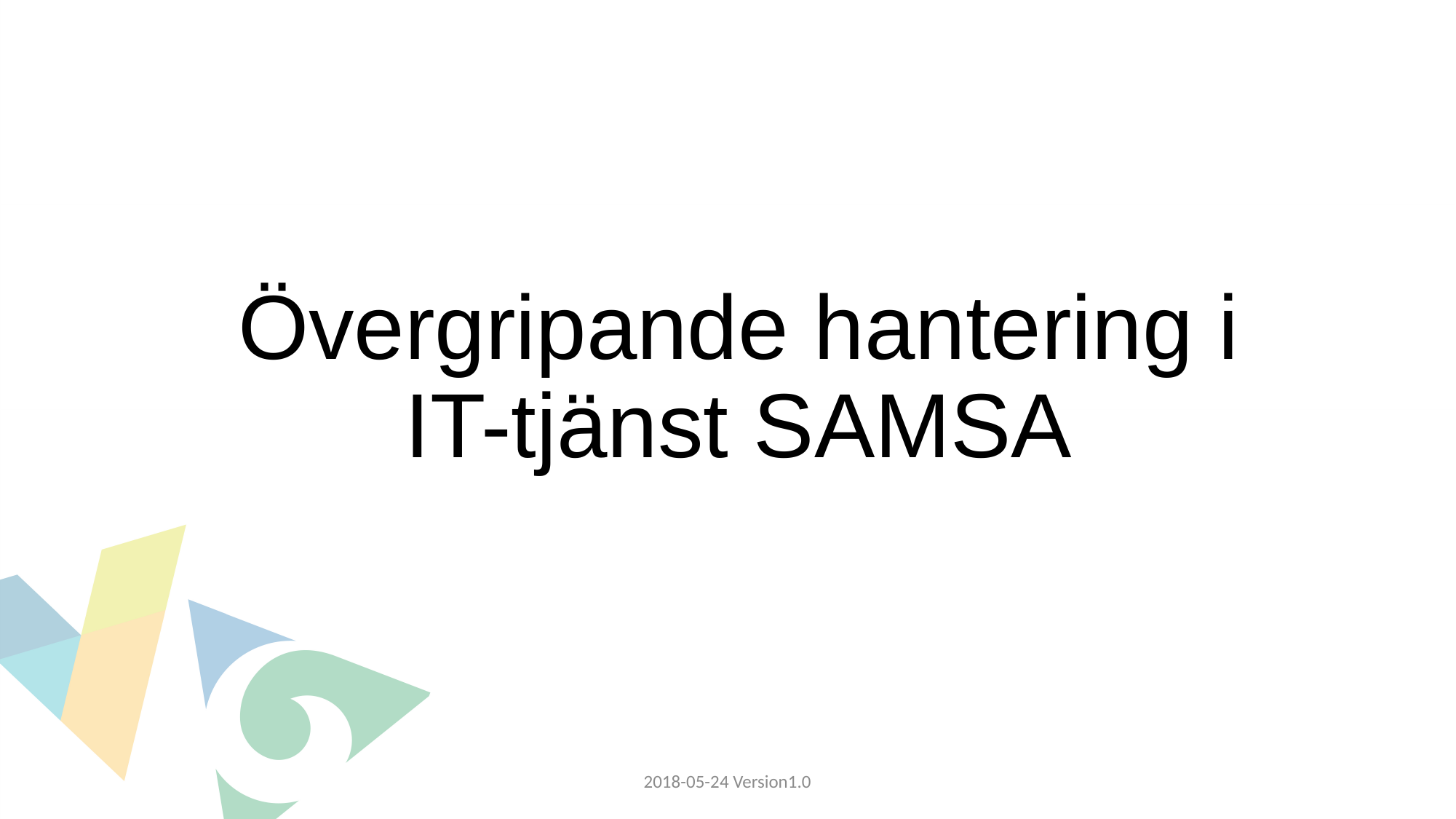

# Övergripande hantering i IT-tjänst SAMSA
2018-05-24 Version1.0